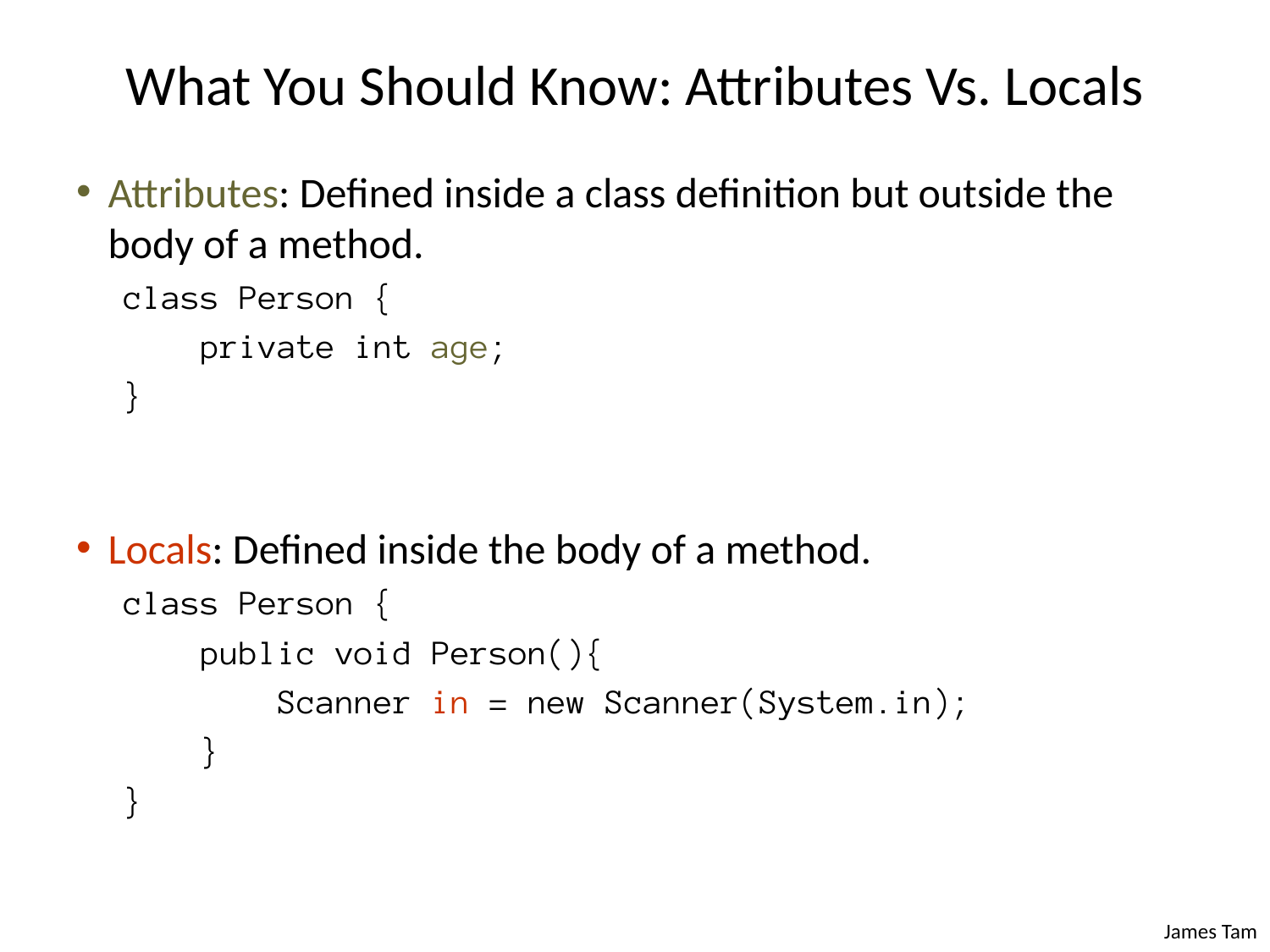

# What You Should Know: Attributes Vs. Locals
Attributes: Defined inside a class definition but outside the body of a method.
class Person {
    private int age;
}

Locals: Defined inside the body of a method.
class Person {
    public void Person(){
        Scanner in = new Scanner(System.in);
    }
}